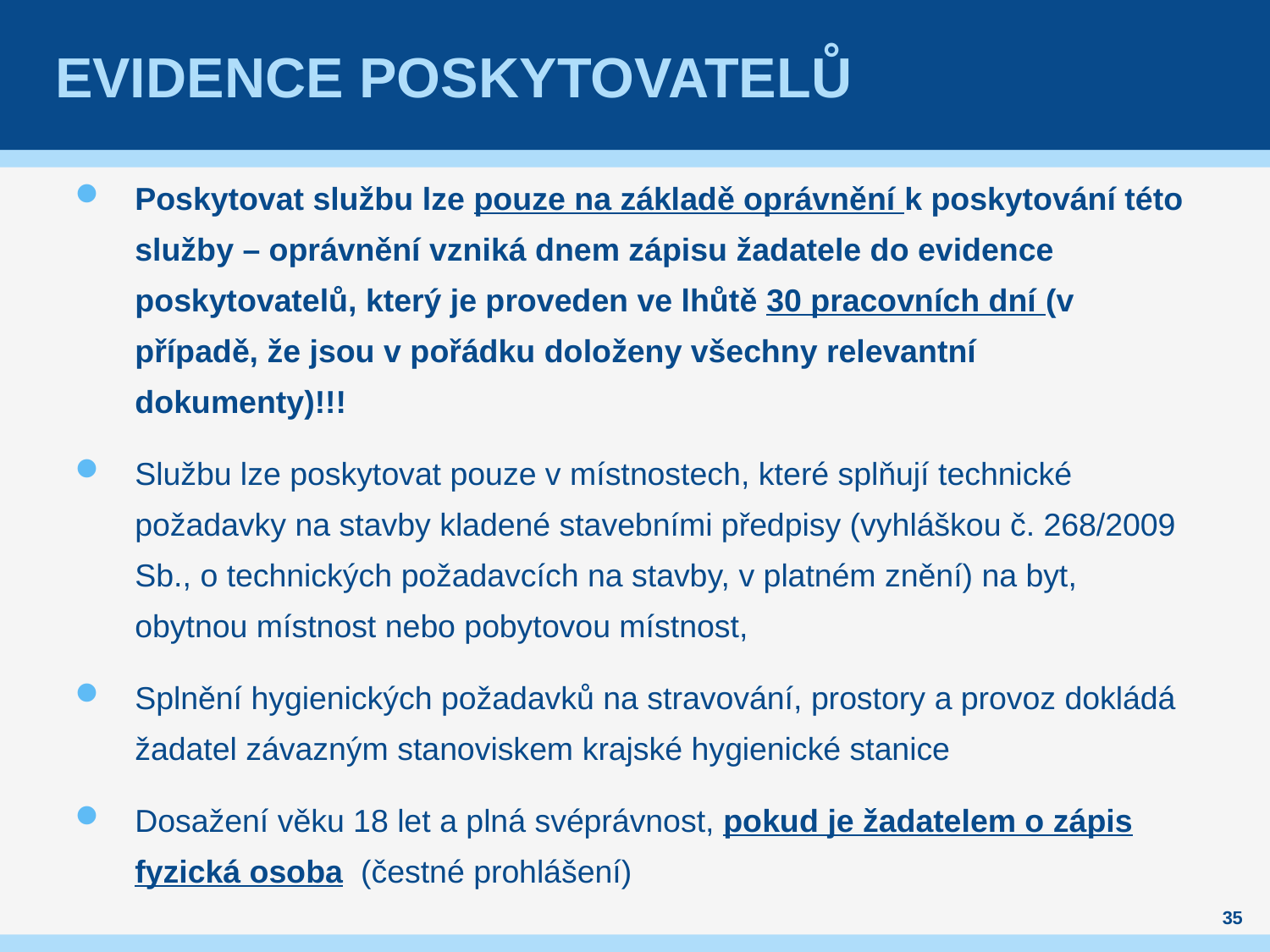

# Evidence poskytovatelů
Poskytovat službu lze pouze na základě oprávnění k poskytování této služby – oprávnění vzniká dnem zápisu žadatele do evidence poskytovatelů, který je proveden ve lhůtě 30 pracovních dní (v případě, že jsou v pořádku doloženy všechny relevantní dokumenty)!!!
Službu lze poskytovat pouze v místnostech, které splňují technické požadavky na stavby kladené stavebními předpisy (vyhláškou č. 268/2009 Sb., o technických požadavcích na stavby, v platném znění) na byt, obytnou místnost nebo pobytovou místnost,
Splnění hygienických požadavků na stravování, prostory a provoz dokládá žadatel závazným stanoviskem krajské hygienické stanice
Dosažení věku 18 let a plná svéprávnost, pokud je žadatelem o zápis fyzická osoba  (čestné prohlášení)

35